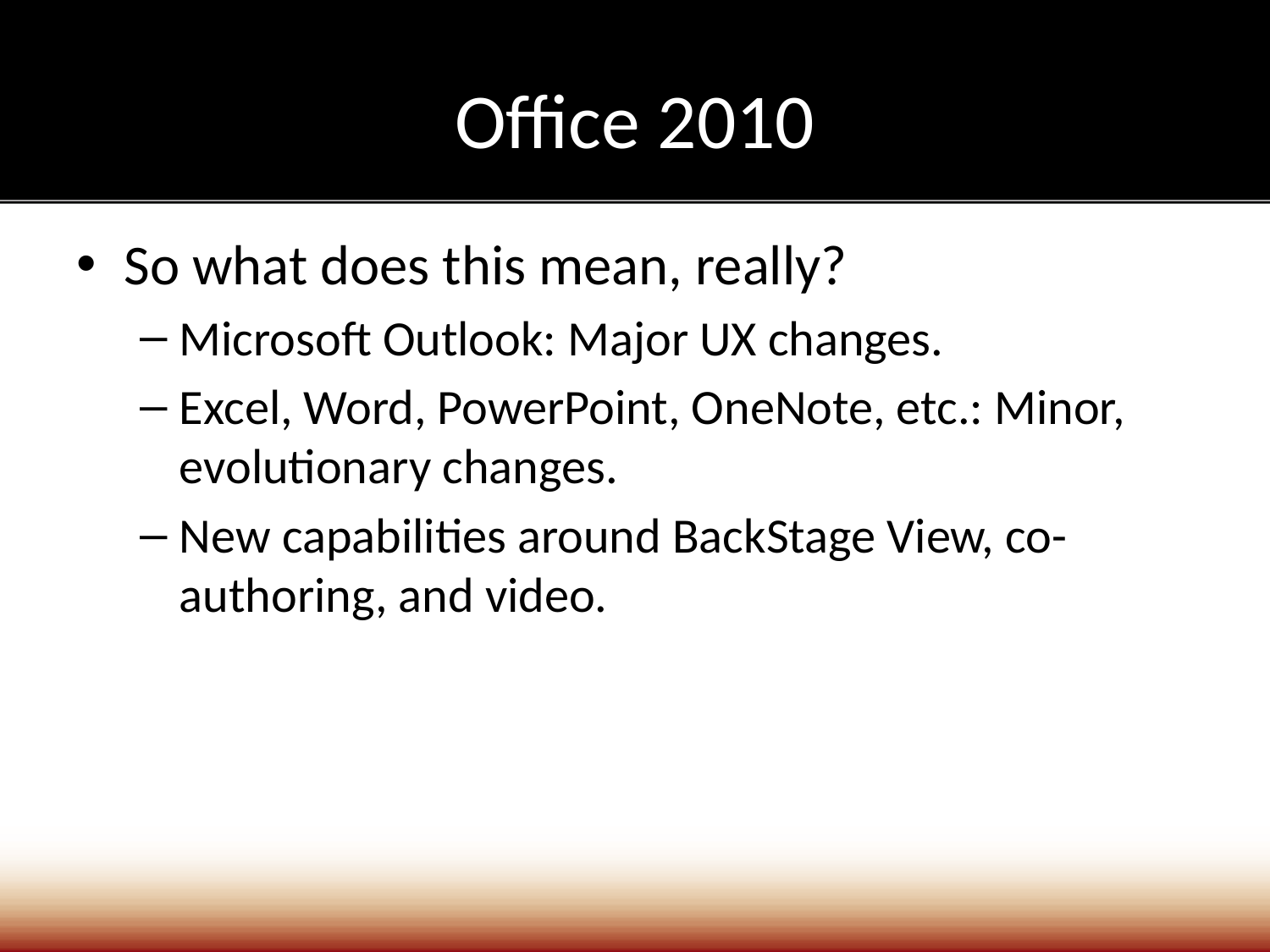

# Office 2010
So what does this mean, really?
Microsoft Outlook: Major UX changes.
Excel, Word, PowerPoint, OneNote, etc.: Minor, evolutionary changes.
New capabilities around BackStage View, co-authoring, and video.